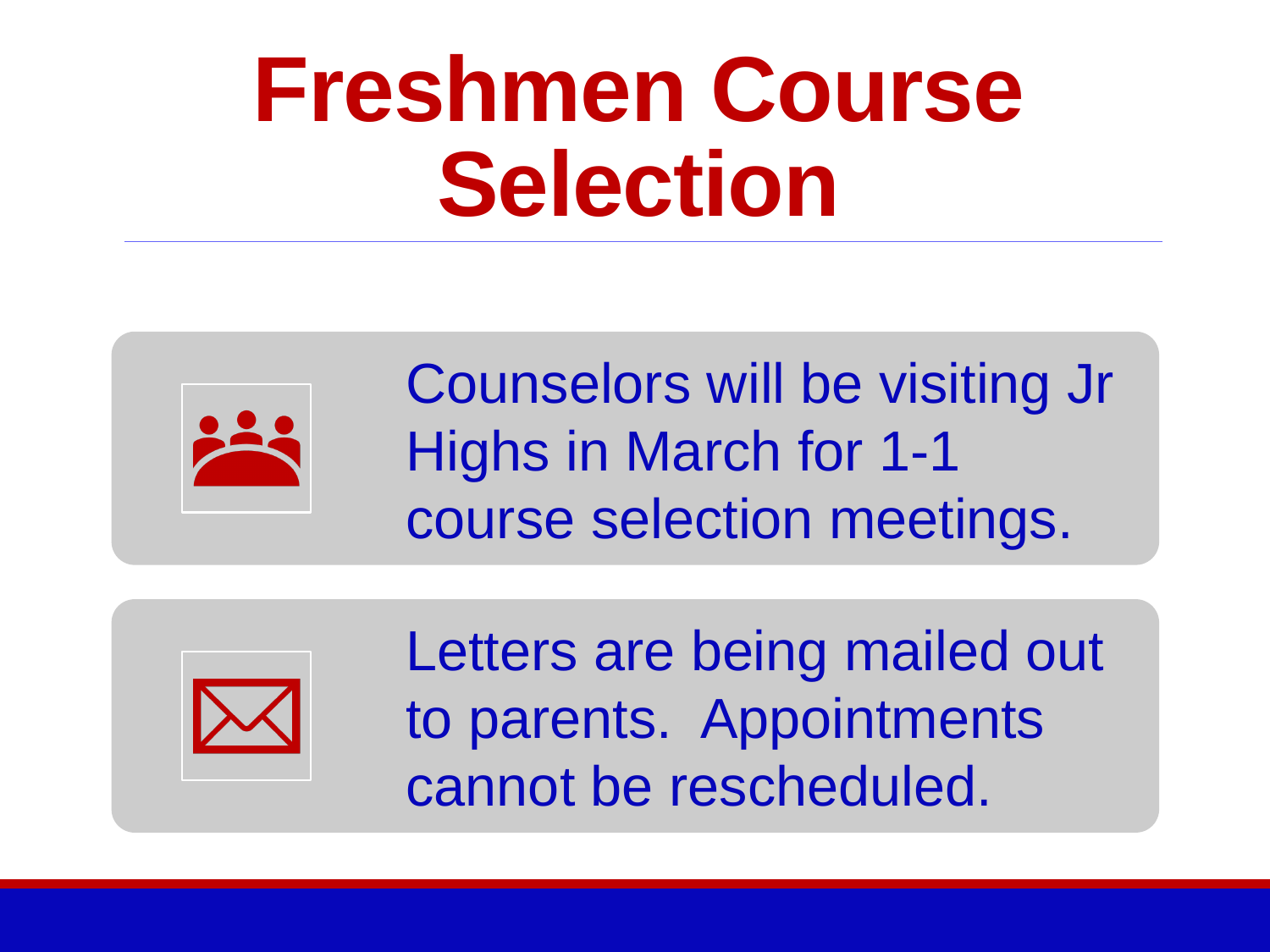

# Freshmen Course Selection
Counselors will be visiting Jr Highs in March for 1-1 course selection meetings.
Letters are being mailed out to parents.  Appointments cannot be rescheduled.